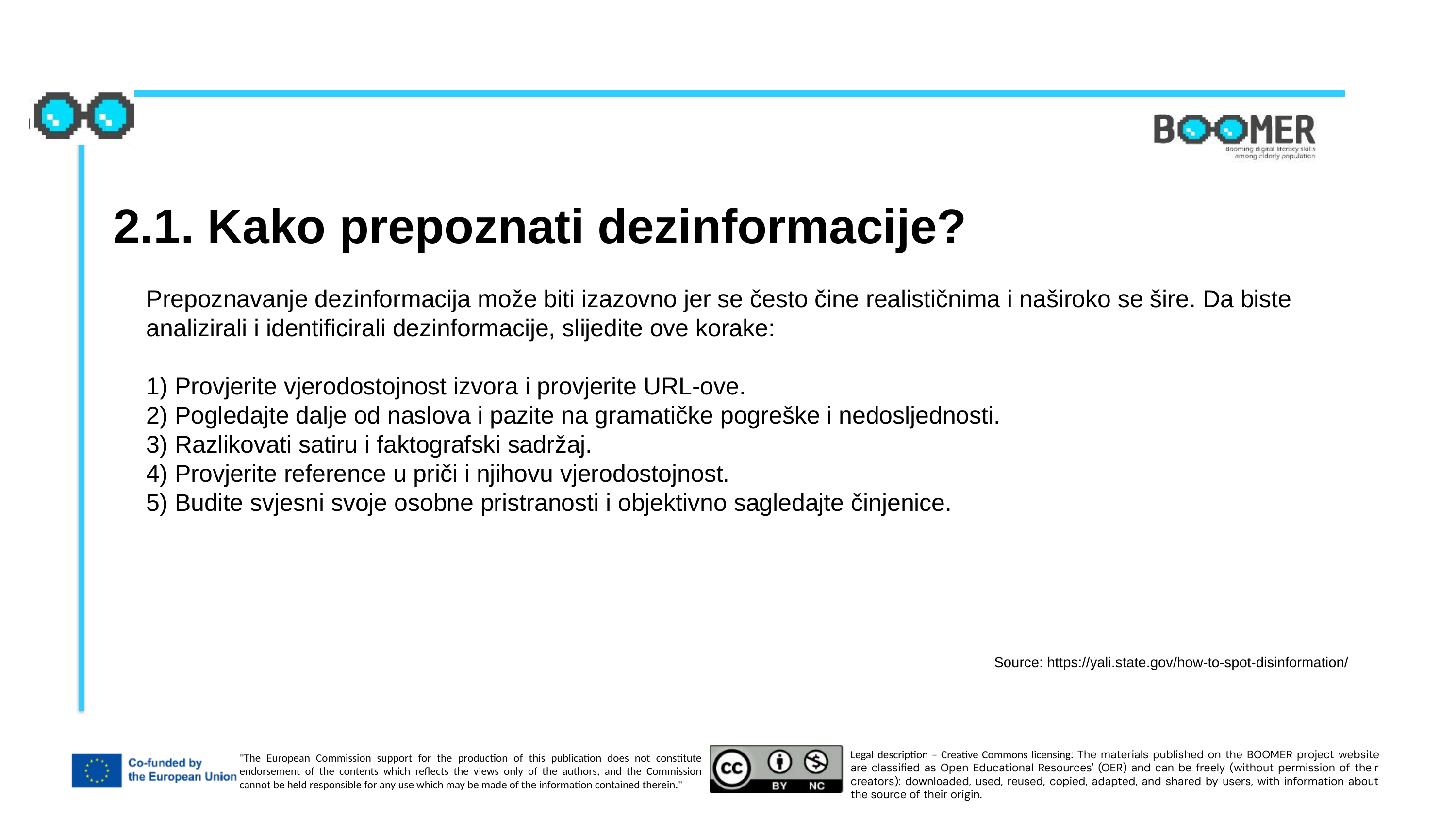

2.1. Kako prepoznati dezinformacije?
Prepoznavanje dezinformacija može biti izazovno jer se često čine realističnima i naširoko se šire. Da biste analizirali i identificirali dezinformacije, slijedite ove korake:

1) Provjerite vjerodostojnost izvora i provjerite URL-ove.
2) Pogledajte dalje od naslova i pazite na gramatičke pogreške i nedosljednosti.
3) Razlikovati satiru i faktografski sadržaj.
4) Provjerite reference u priči i njihovu vjerodostojnost.
5) Budite svjesni svoje osobne pristranosti i objektivno sagledajte činjenice.
Source: https://yali.state.gov/how-to-spot-disinformation/